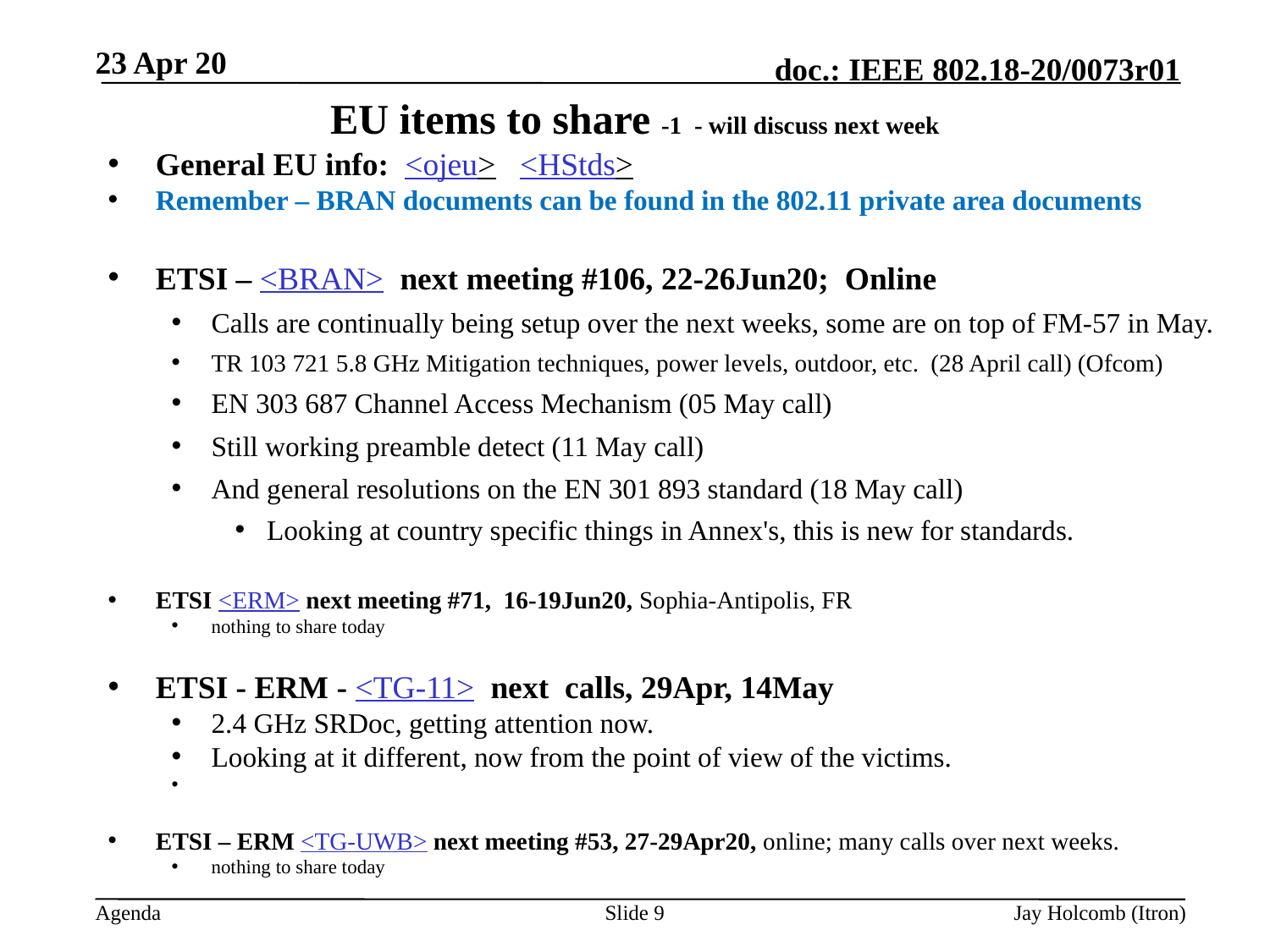

23 Apr 20
# EU items to share -1  - will discuss next week
General EU info:  <ojeu>   <HStds>
Remember – BRAN documents can be found in the 802.11 private area documents

ETSI – <BRAN>  next meeting #106, 22-26Jun20;  Online
Calls are continually being setup over the next weeks, some are on top of FM-57 in May.
TR 103 721 5.8 GHz Mitigation techniques, power levels, outdoor, etc.  (28 April call) (Ofcom)
EN 303 687 Channel Access Mechanism (05 May call)
Still working preamble detect (11 May call)
And general resolutions on the EN 301 893 standard (18 May call)
Looking at country specific things in Annex's, this is new for standards.

ETSI <ERM> next meeting #71,  16-19Jun20, Sophia-Antipolis, FR
nothing to share today

ETSI - ERM - <TG-11>  next  calls, 29Apr, 14May
2.4 GHz SRDoc, getting attention now.
Looking at it different, now from the point of view of the victims.

ETSI – ERM <TG-UWB> next meeting #53, 27-29Apr20, online; many calls over next weeks.
nothing to share today

Slide 9
Jay Holcomb (Itron)